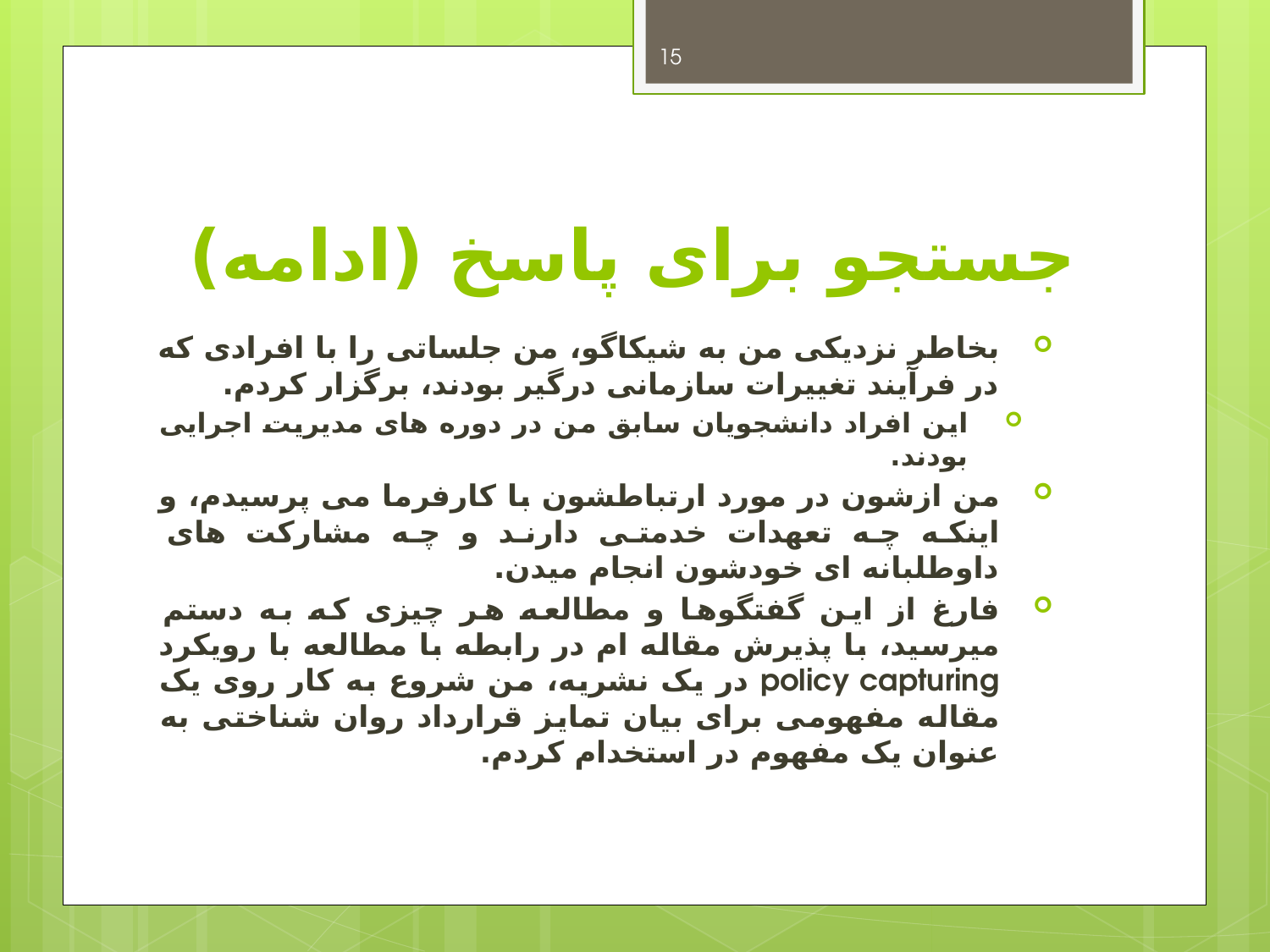

15
# جستجو برای پاسخ (ادامه)
بخاطر نزدیکی من به شیکاگو،‌ من جلساتی را با افرادی که در فرآیند تغییرات سازمانی درگیر بودند، برگزار کردم.
این افراد دانشجویان سابق من در دوره های مدیریت اجرایی بودند.
من ازشون در مورد ارتباطشون با کارفرما می پرسیدم، و اینکه چه تعهدات خدمتی دارند و چه مشارکت های داوطلبانه ای خودشون انجام میدن.
فارغ از این گفتگوها و مطالعه هر چیزی که به دستم میرسید، ‌با پذیرش مقاله ام در رابطه با مطالعه‌ با رویکرد policy capturing در یک نشریه، من شروع به کار روی یک مقاله مفهومی برای بیان تمایز قرارداد روان شناختی به عنوان یک مفهوم در استخدام کردم.